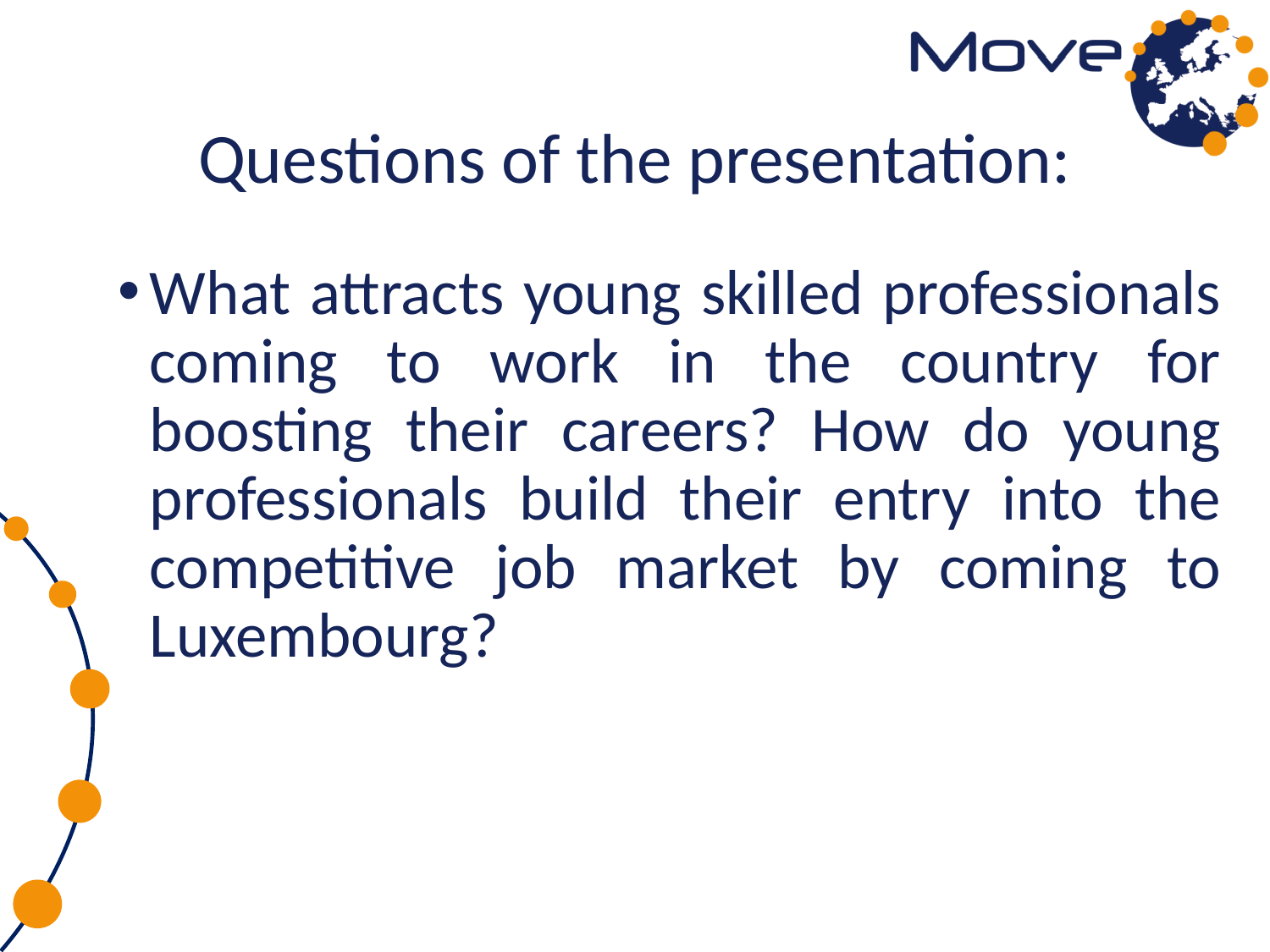

# Questions of the presentation:
What attracts young skilled professionals coming to work in the country for boosting their careers? How do young professionals build their entry into the competitive job market by coming to Luxembourg?